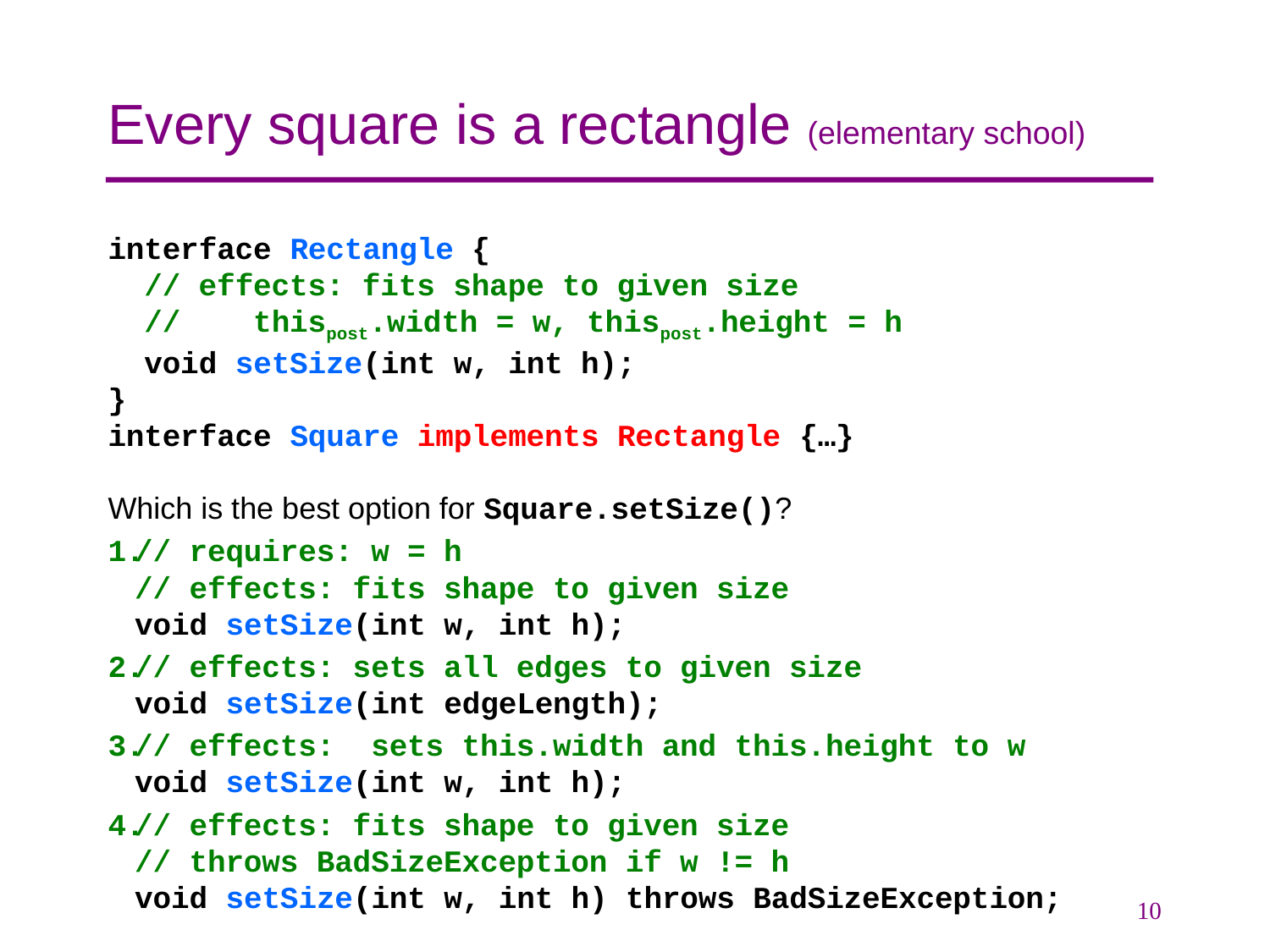

# Every square is a rectangle (elementary school)
interface Rectangle {
  // effects: fits shape to given size
  //    thispost.width = w, thispost.height = h
  void setSize(int w, int h);
}
interface Square implements Rectangle {…}
Which is the best option for Square.setSize()?
// requires: w = h
// effects: fits shape to given size
void setSize(int w, int h);
// effects: sets all edges to given size
void setSize(int edgeLength);
// effects:  sets this.width and this.height to w
void setSize(int w, int h);
// effects: fits shape to given size
// throws BadSizeException if w != h
void setSize(int w, int h) throws BadSizeException;

10